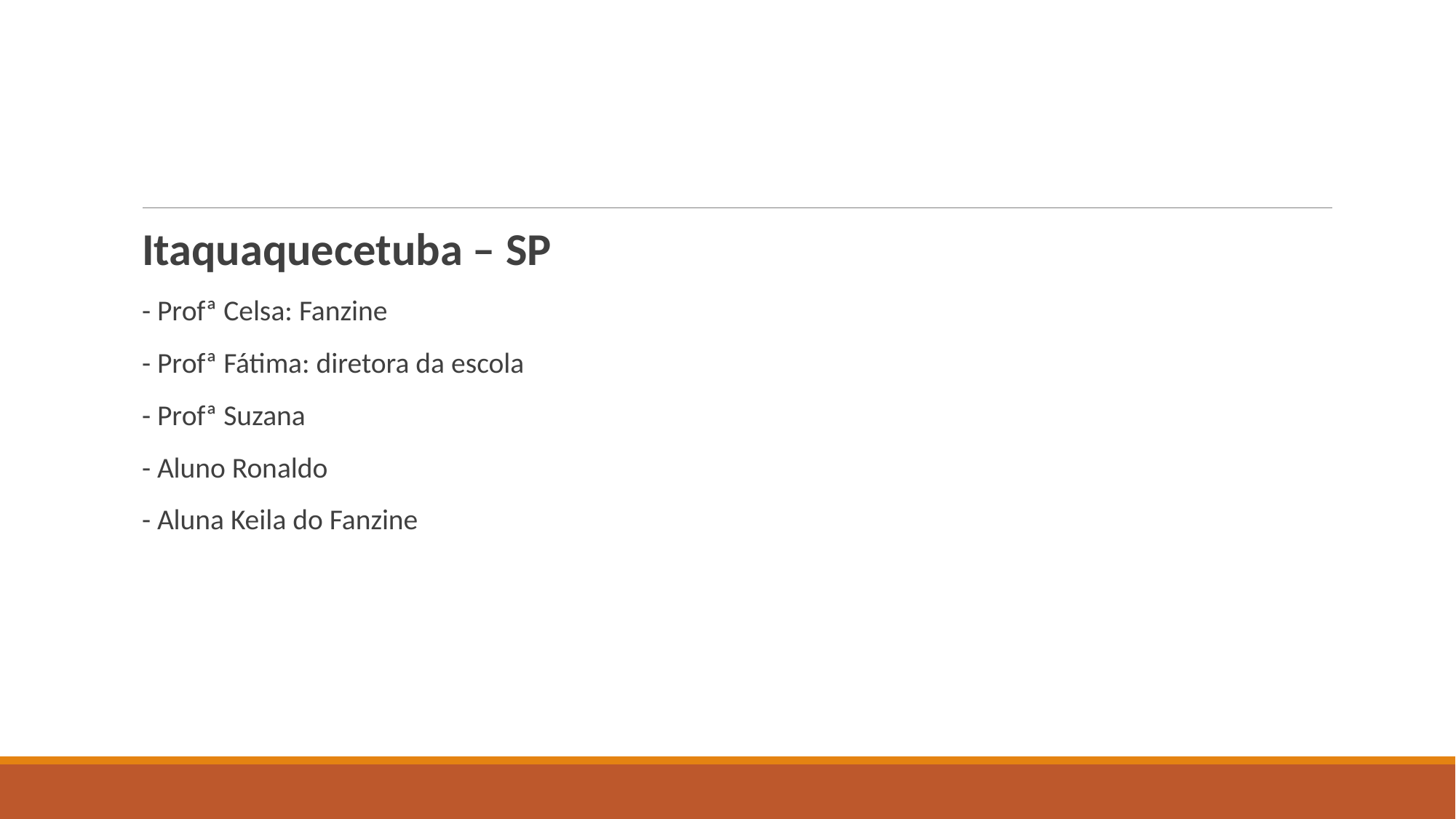

#
Itaquaquecetuba – SP
- Profª Celsa: Fanzine
- Profª Fátima: diretora da escola
- Profª Suzana
- Aluno Ronaldo
- Aluna Keila do Fanzine